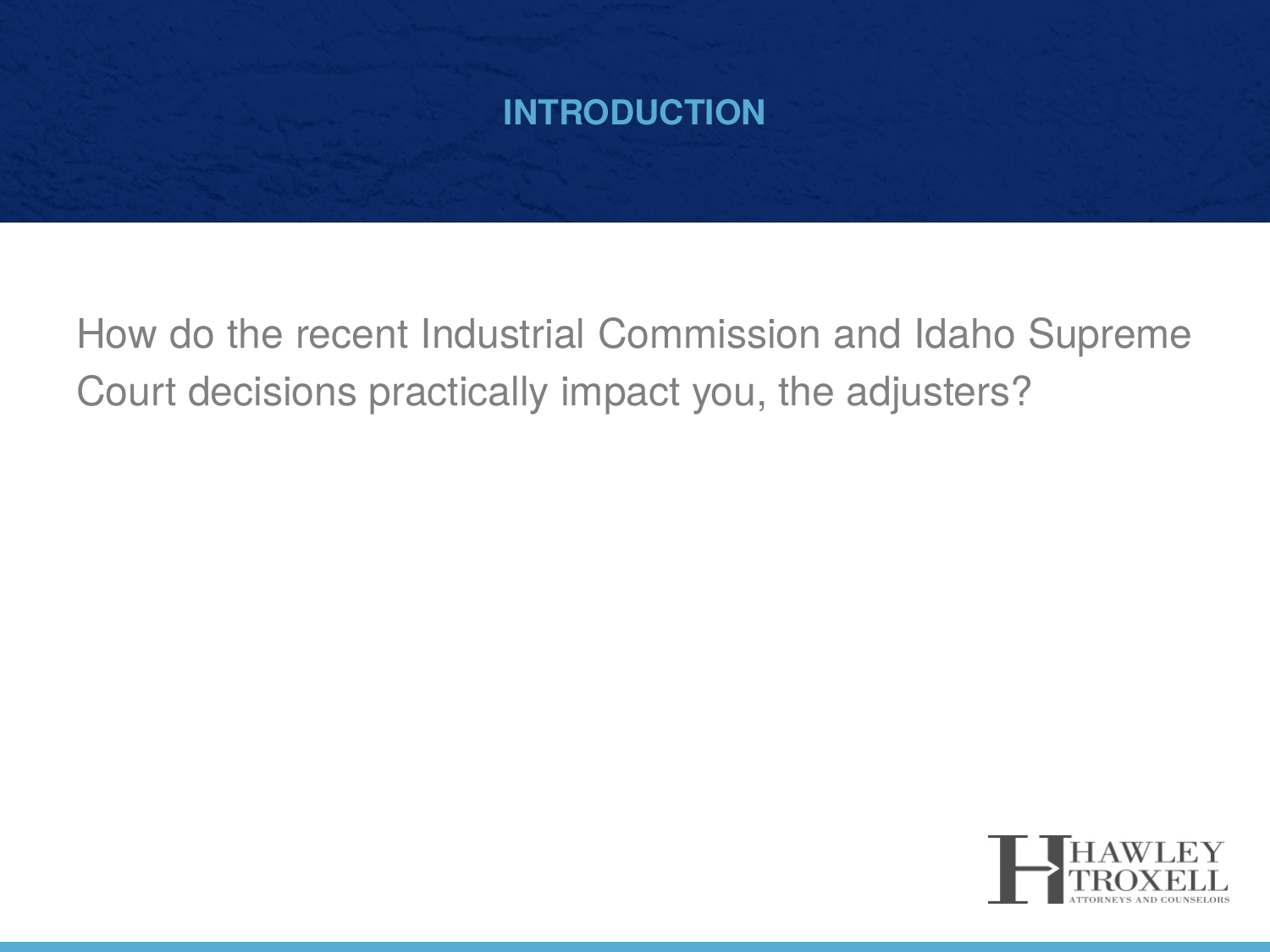

# Introduction
How do the recent Industrial Commission and Idaho Supreme Court decisions practically impact you, the adjusters?